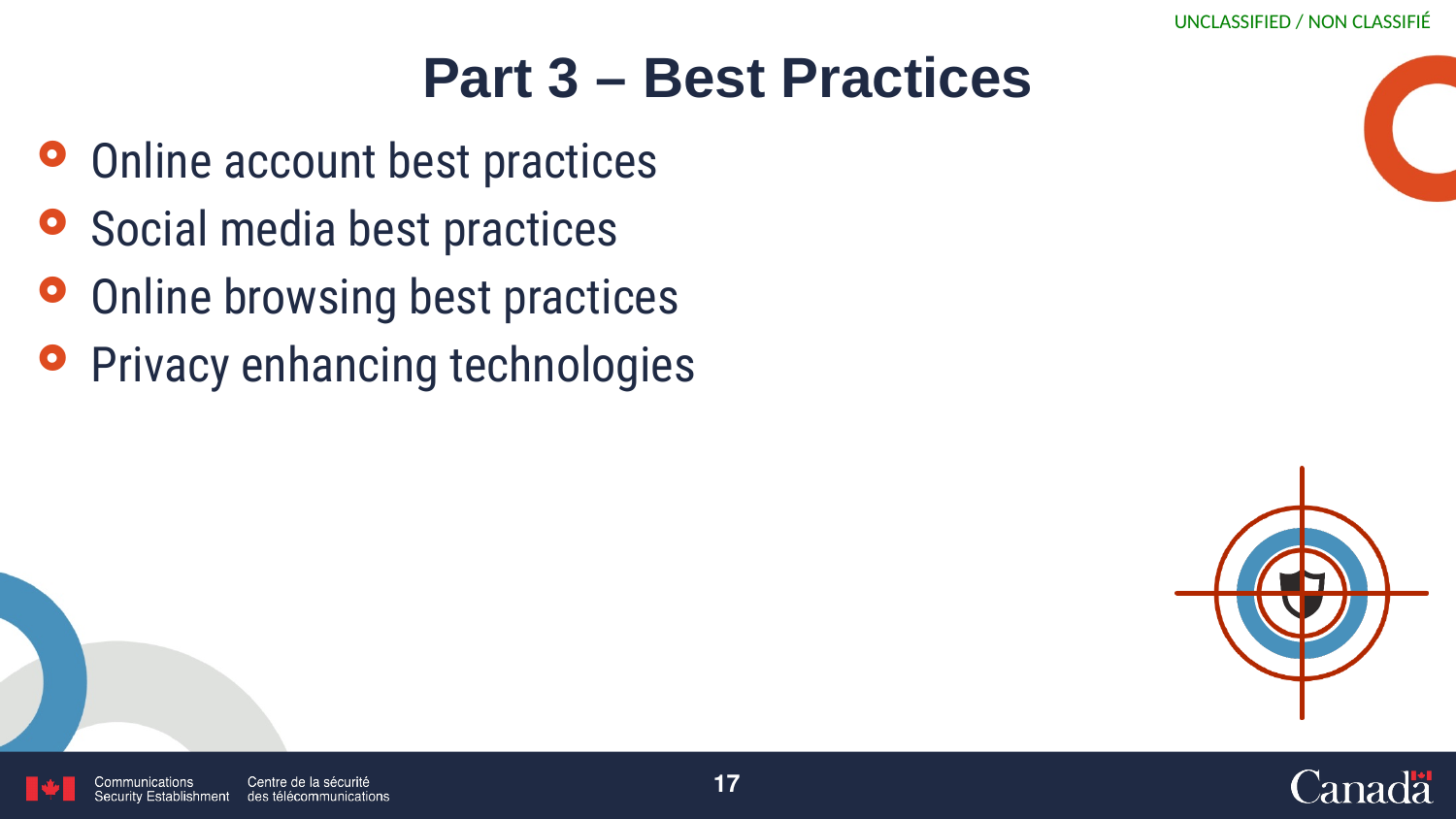

# Part 3 – Best Practices
Online account best practices
Social media best practices
Online browsing best practices
Privacy enhancing technologies